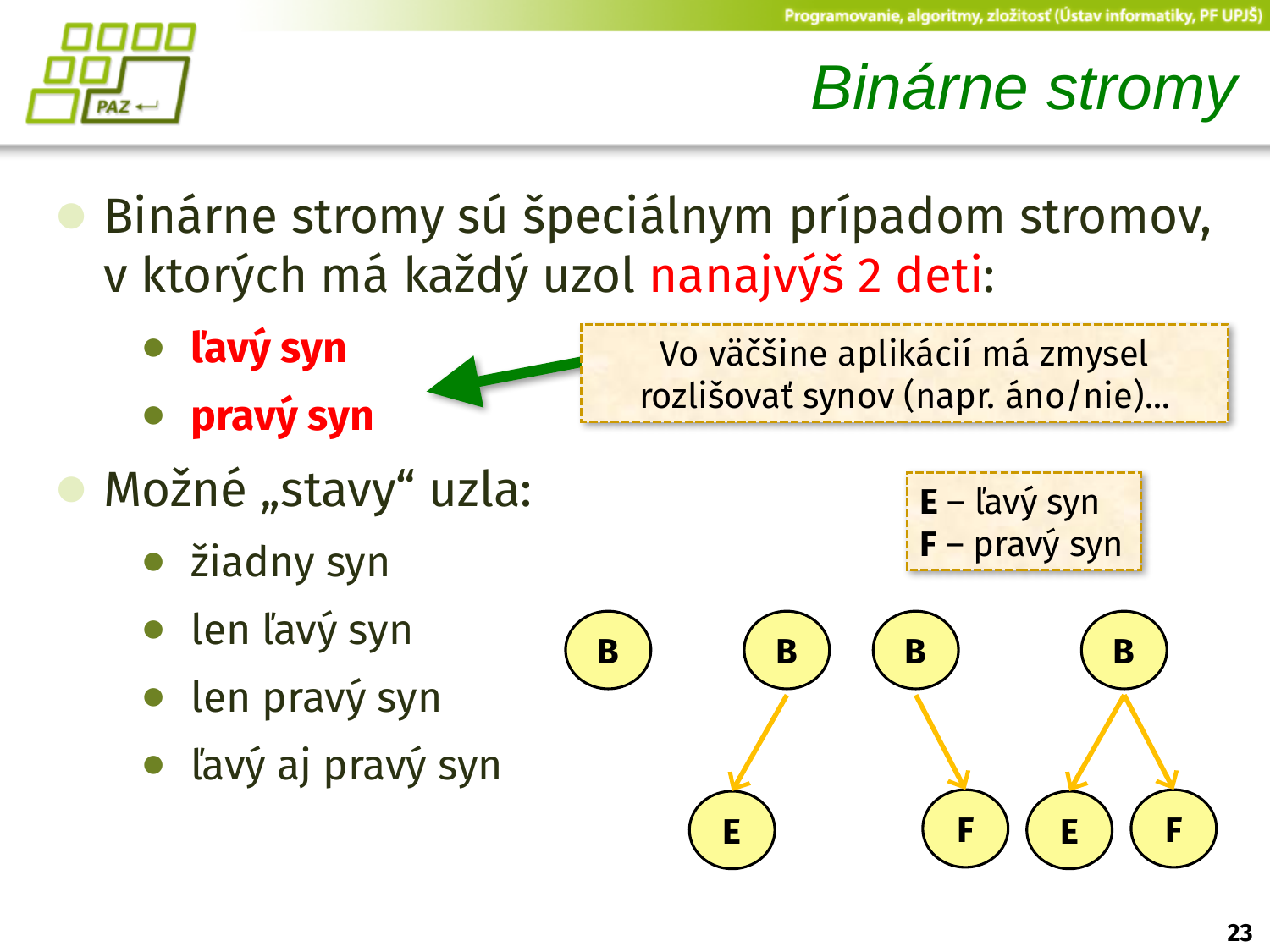

# Binárne stromy
Binárne stromy sú špeciálnym prípadom stromov, v ktorých má každý uzol nanajvýš 2 deti:
ľavý syn
pravý syn
Možné „stavy“ uzla:
žiadny syn
len ľavý syn
len pravý syn
ľavý aj pravý syn

Vo väčšine aplikácií má zmysel rozlišovať synov (napr. áno/nie)...

E – ľavý syn
F – pravý syn
B
B
B
B
F
F
E
E